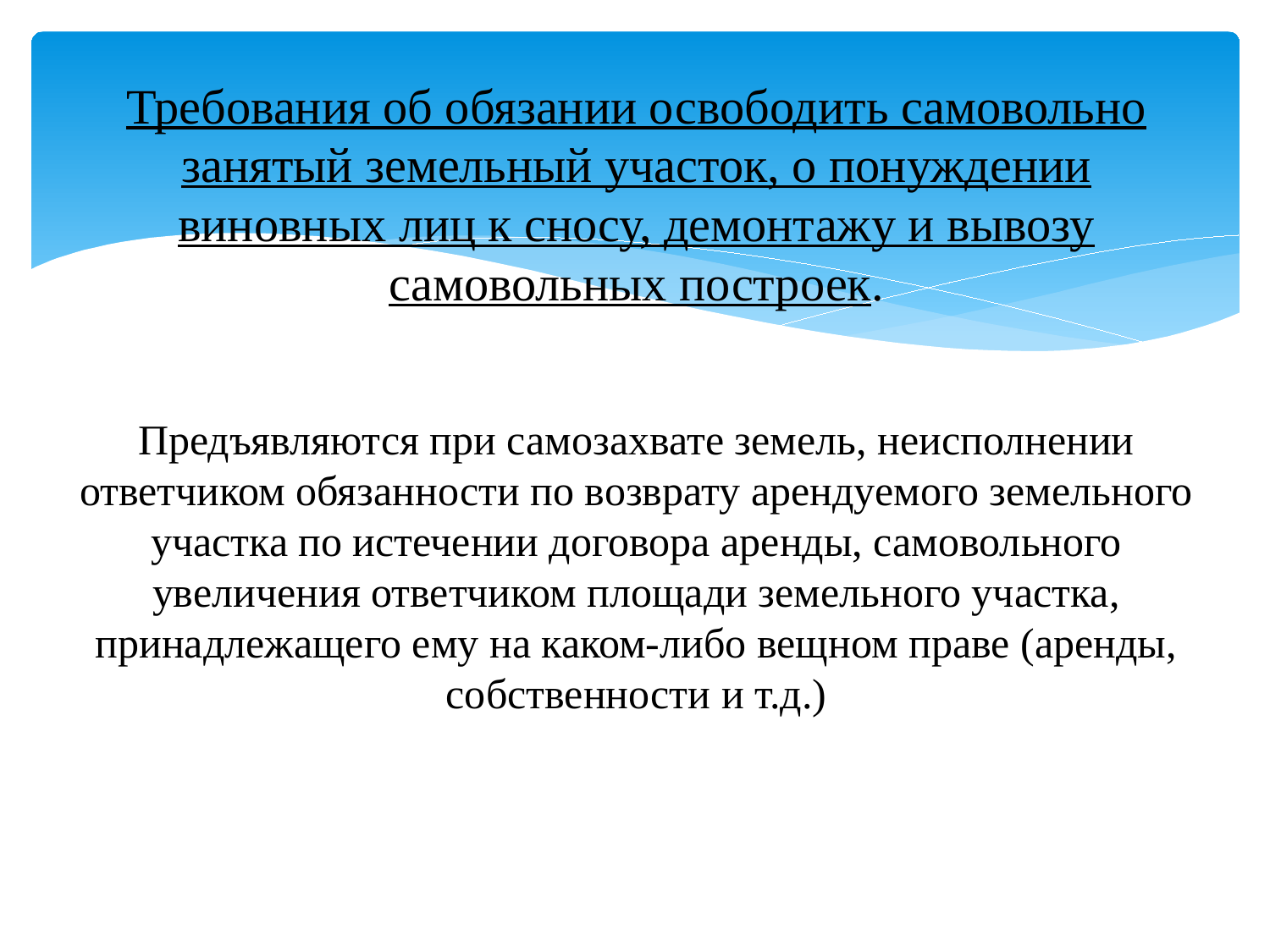

# Требования об обязании освободить самовольно занятый земельный участок, о понуждении виновных лиц к сносу, демонтажу и вывозу самовольных построек. Предъявляются при самозахвате земель, неисполнении ответчиком обязанности по возврату арендуемого земельного участка по истечении договора аренды, самовольного увеличения ответчиком площади земельного участка, принадлежащего ему на каком-либо вещном праве (аренды, собственности и т.д.)